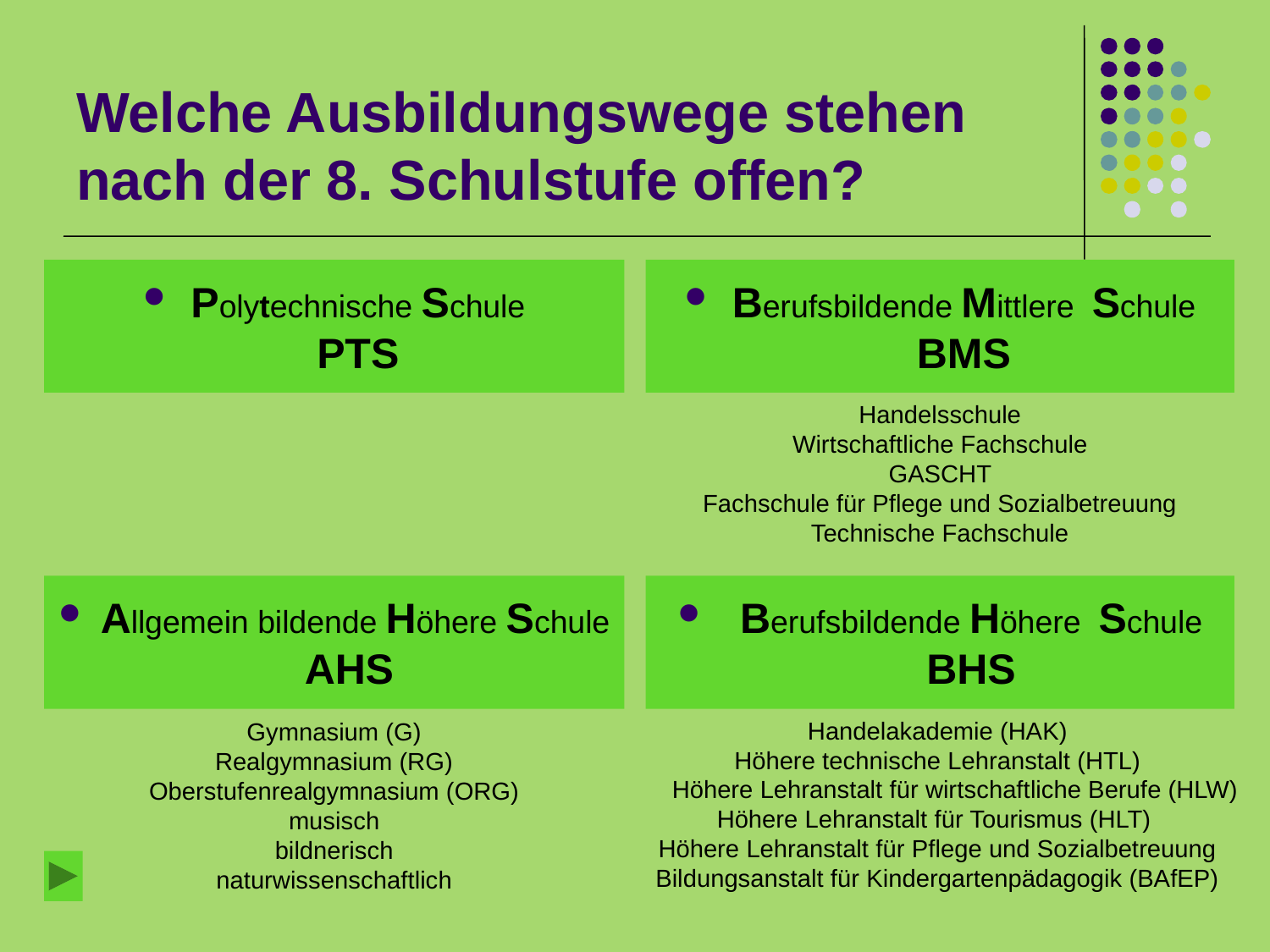

# Welche Ausbildungswege stehen nach der 8. Schulstufe offen?
Polytechnische Schule
PTS
Berufsbildende Mittlere  Schule
BMS
Handelsschule
Wirtschaftliche Fachschule
GASCHT
Fachschule für Pflege und Sozialbetreuung
Technische Fachschule
 Allgemein bildende Höhere Schule
AHS
Berufsbildende Höhere  Schule
BHS
Handelakademie (HAK)
Höhere technische Lehranstalt (HTL)
Höhere Lehranstalt für wirtschaftliche Berufe (HLW)
Höhere Lehranstalt für Tourismus (HLT)
Höhere Lehranstalt für Pflege und Sozialbetreuung
Bildungsanstalt für Kindergartenpädagogik (BAfEP)
Gymnasium (G)
Realgymnasium (RG)
Oberstufenrealgymnasium (ORG)
musisch
bildnerisch
naturwissenschaftlich